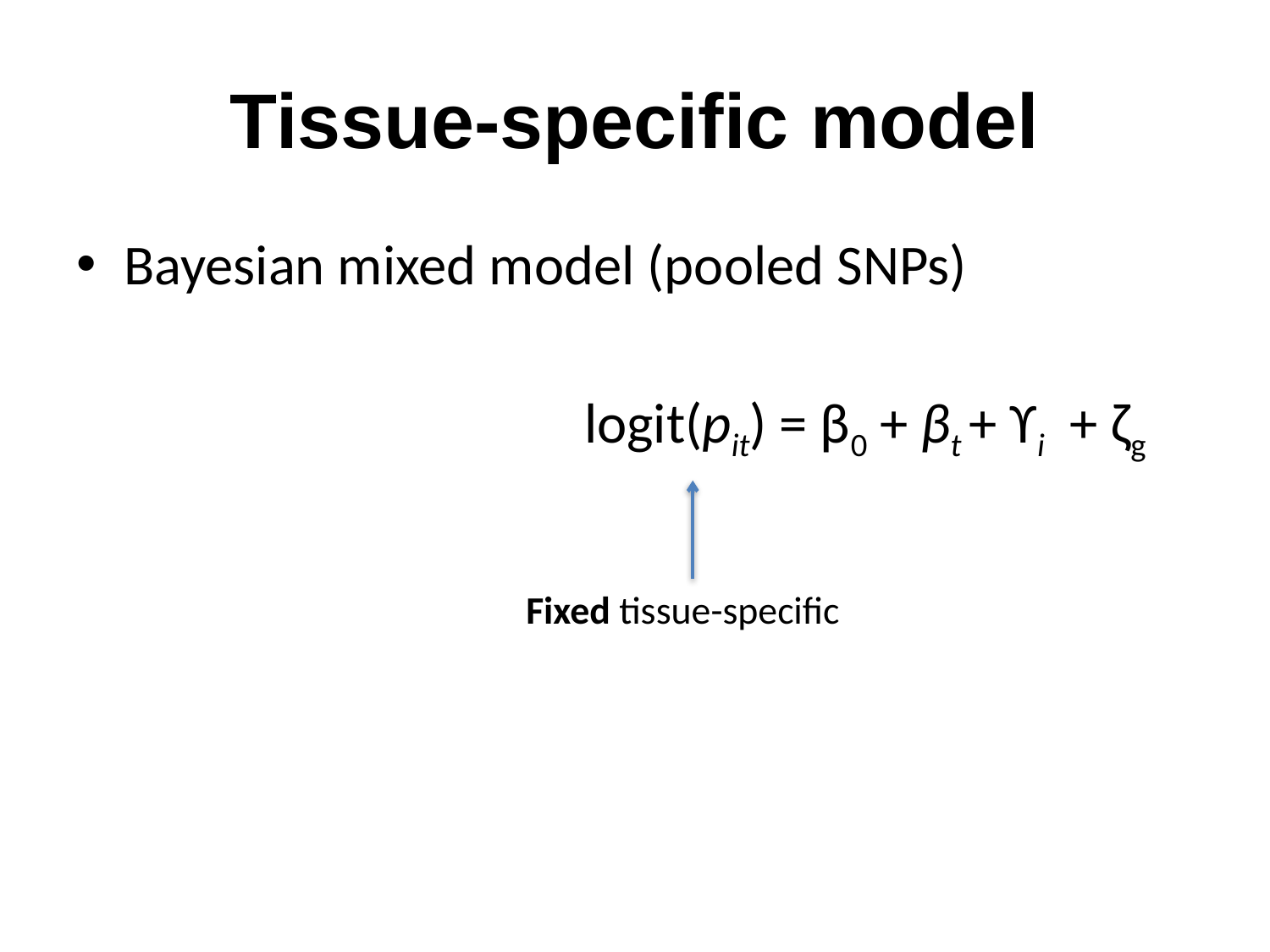

# Tissue-specific model
Bayesian mixed model (pooled SNPs)

	  			logit(pit) = β0 + βt + ϒi  + ζg

Fixed tissue-specific